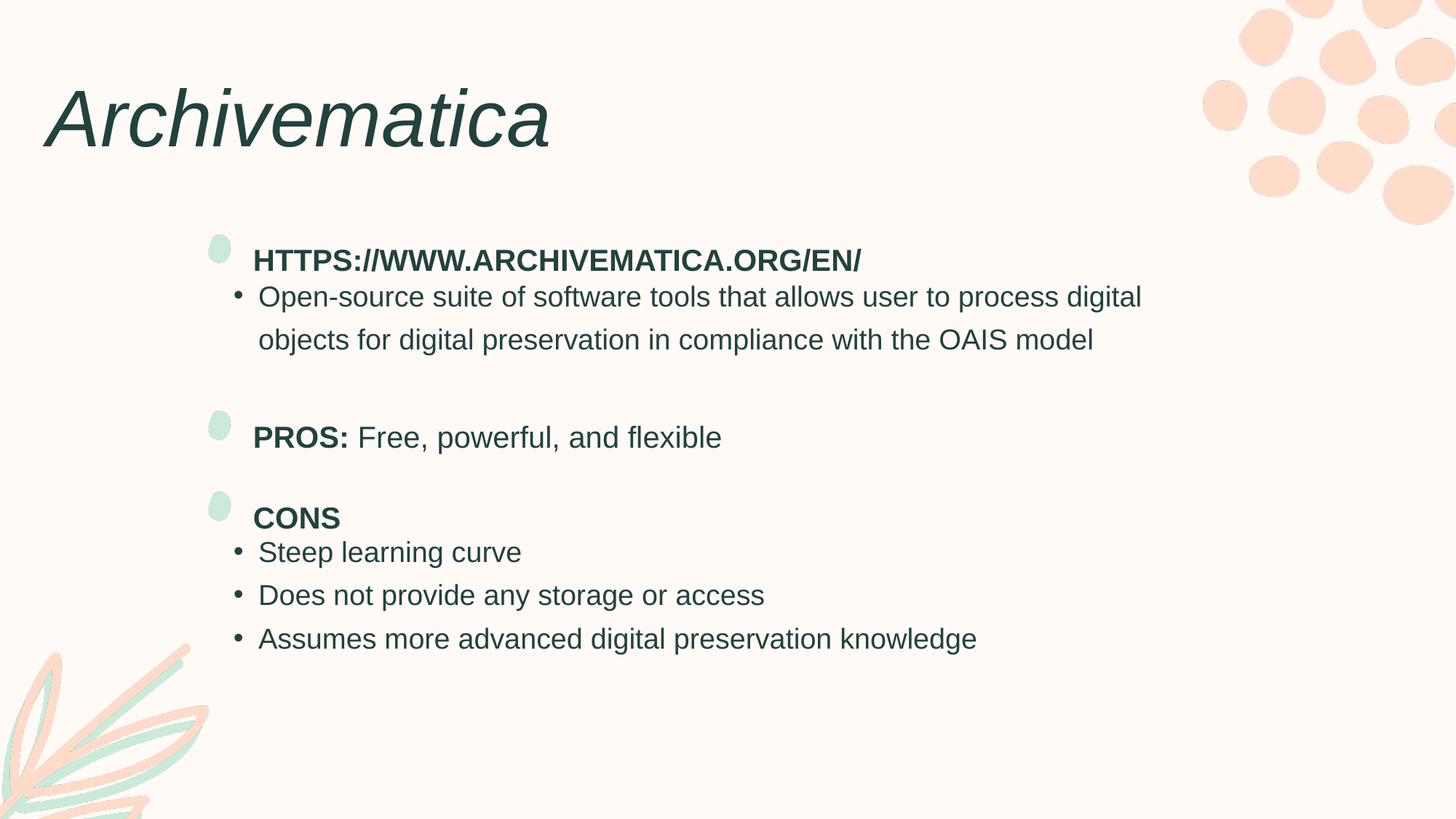

Archivematica

HTTPS://WWW.ARCHIVEMATICA.ORG/EN/
Open-source suite of software tools that allows user to process digital objects for digital preservation in compliance with the OAIS model

PROS: Free, powerful, and flexible

CONS
Steep learning curve
Does not provide any storage or access
Assumes more advanced digital preservation knowledge